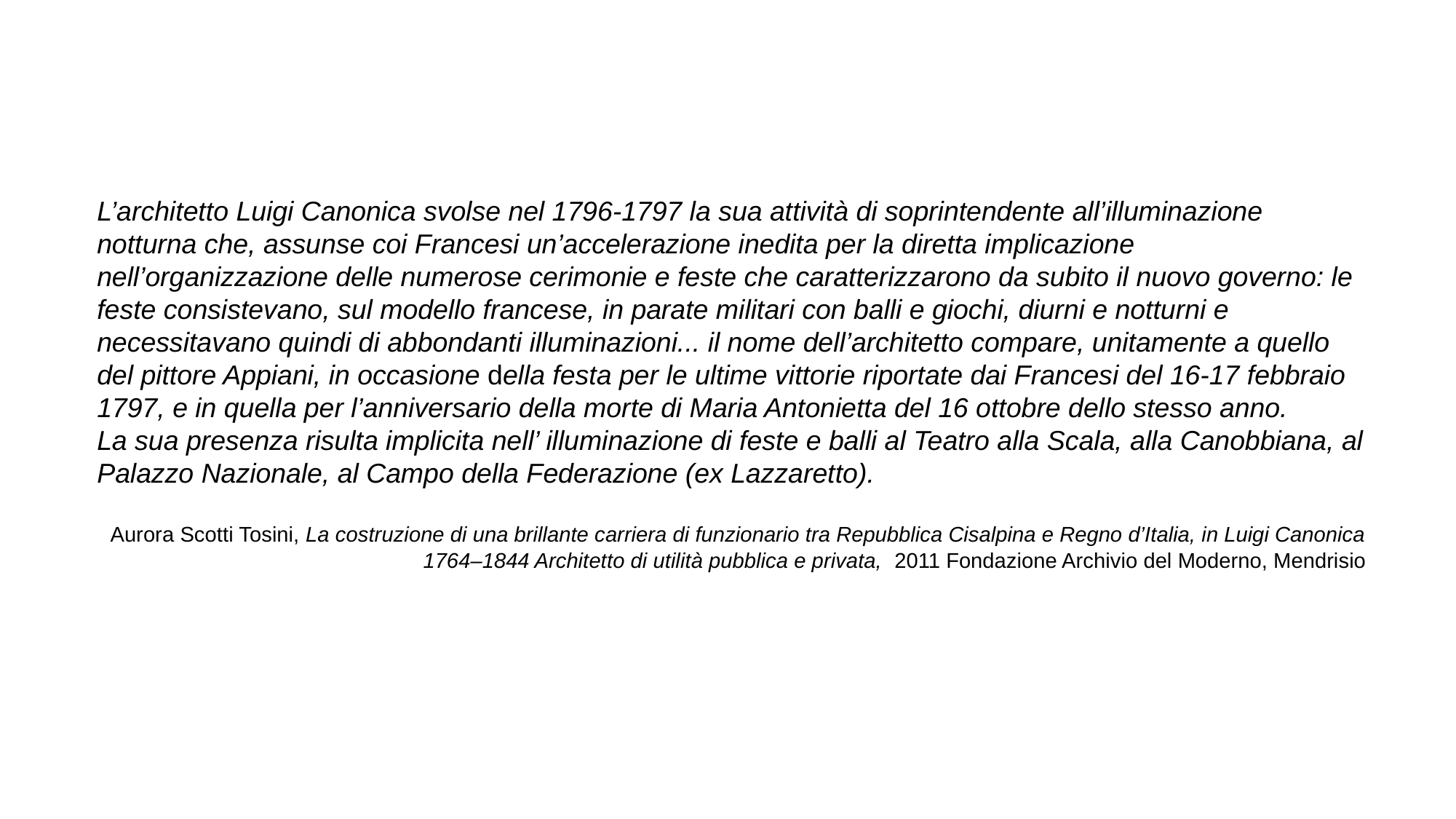

L’architetto Luigi Canonica svolse nel 1796-1797 la sua attività di soprintendente all’illuminazione notturna che, assunse coi Francesi un’accelerazione inedita per la diretta implicazione nell’organizzazione delle numerose cerimonie e feste che caratterizzarono da subito il nuovo governo: le feste consistevano, sul modello francese, in parate militari con balli e giochi, diurni e notturni e necessitavano quindi di abbondanti illuminazioni... il nome dell’architetto compare, unitamente a quello del pittore Appiani, in occasione della festa per le ultime vittorie riportate dai Francesi del 16-17 febbraio 1797, e in quella per l’anniversario della morte di Maria Antonietta del 16 ottobre dello stesso anno.
La sua presenza risulta implicita nell’ illuminazione di feste e balli al Teatro alla Scala, alla Canobbiana, al Palazzo Nazionale, al Campo della Federazione (ex Lazzaretto).

Aurora Scotti Tosini, La costruzione di una brillante carriera di funzionario tra Repubblica Cisalpina e Regno d’Italia, in Luigi Canonica 1764–1844 Architetto di utilità pubblica e privata,  2011 Fondazione Archivio del Moderno, Mendrisio